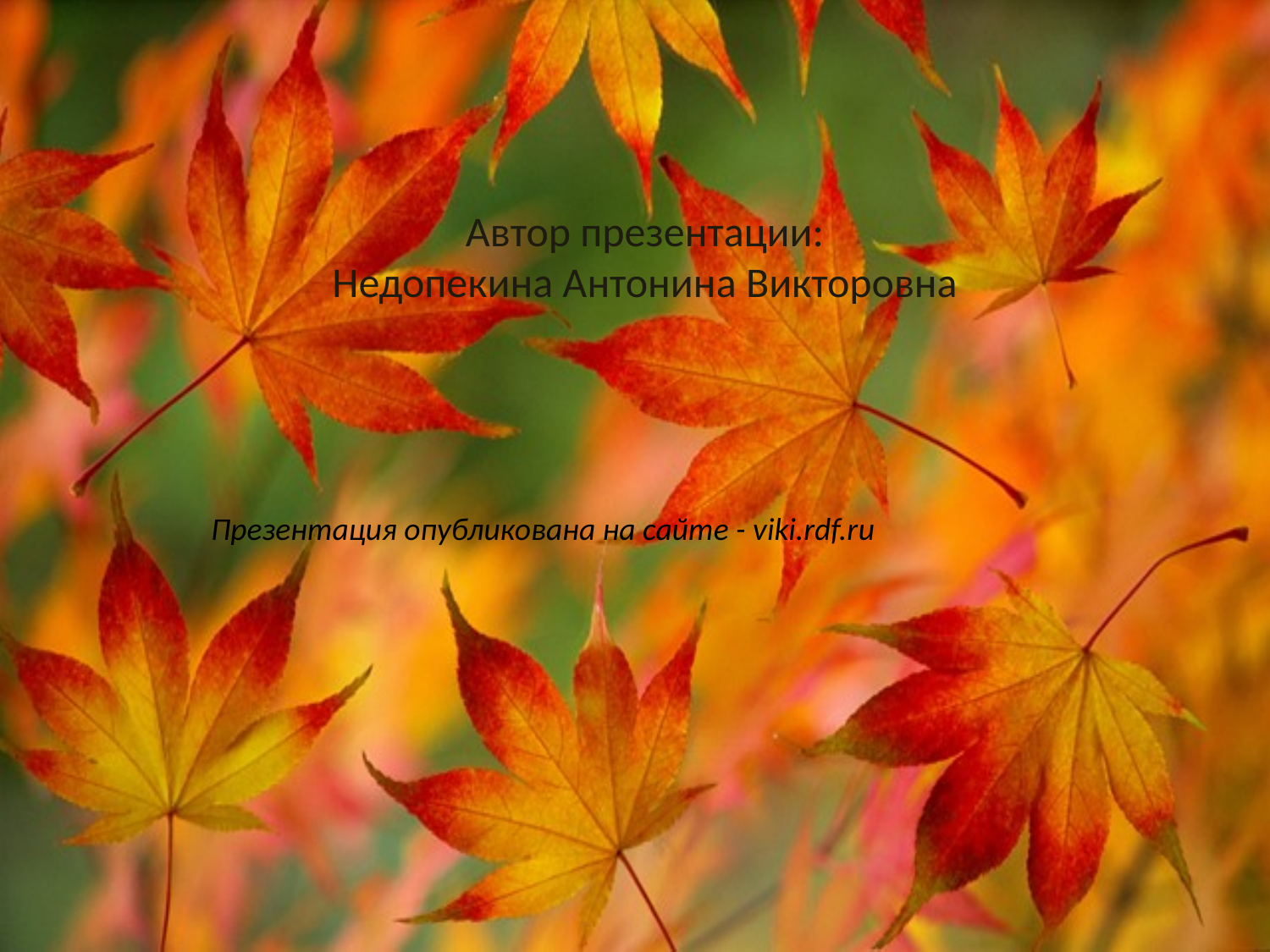

Автор презентации:
Недопекина Антонина Викторовна

Презентация опубликована на сайте - viki.rdf.ru